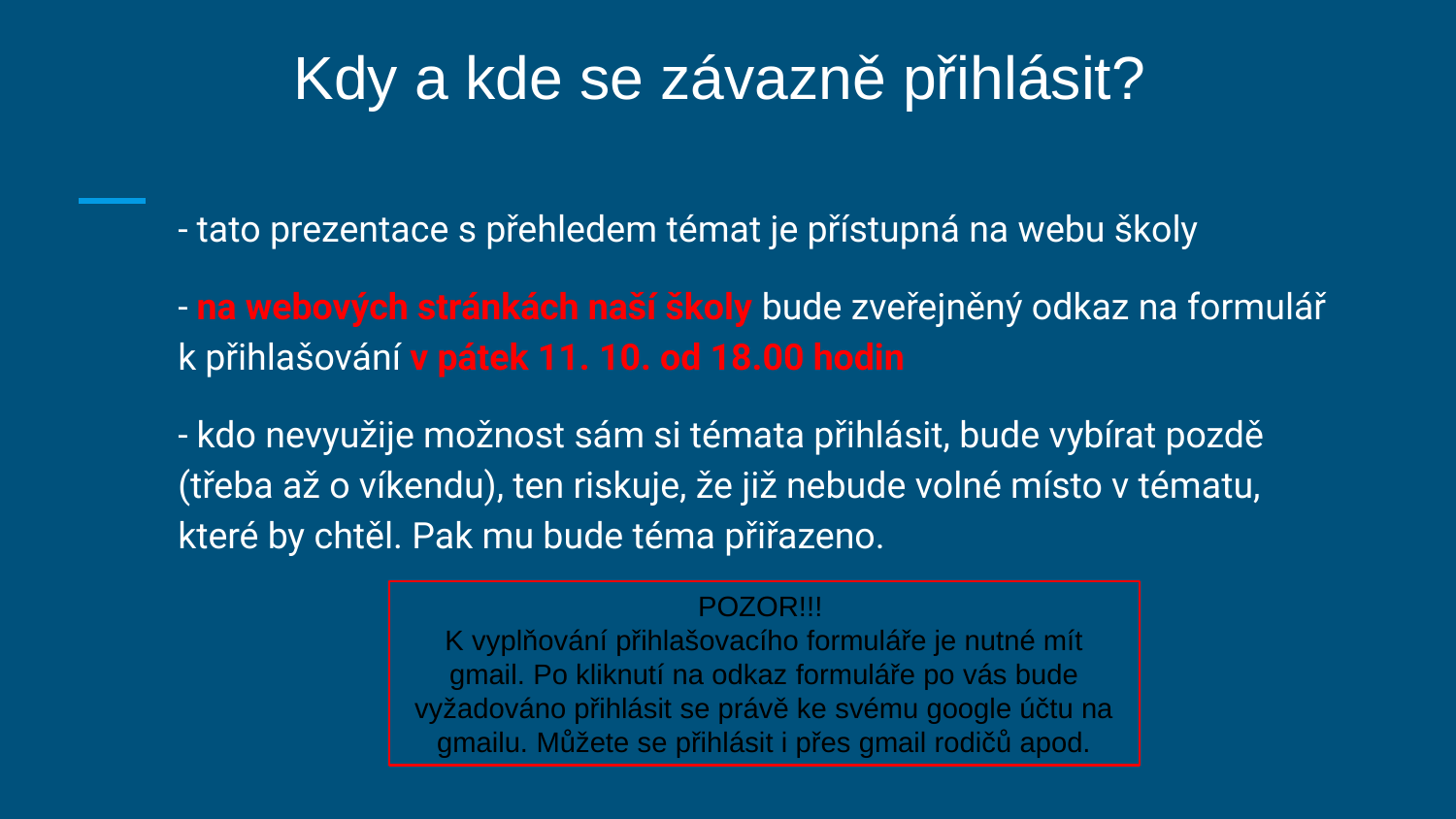

# Kdy a kde se závazně přihlásit?
- tato prezentace s přehledem témat je přístupná na webu školy

- na webových stránkách naší školy bude zveřejněný odkaz na formulář k přihlašování v pátek 11. 10. od 18.00 hodin

- kdo nevyužije možnost sám si témata přihlásit, bude vybírat pozdě (třeba až o víkendu), ten riskuje, že již nebude volné místo v tématu, které by chtěl. Pak mu bude téma přiřazeno.

POZOR!!!
K vyplňování přihlašovacího formuláře je nutné mít gmail. Po kliknutí na odkaz formuláře po vás bude vyžadováno přihlásit se právě ke svému google účtu na gmailu. Můžete se přihlásit i přes gmail rodičů apod.